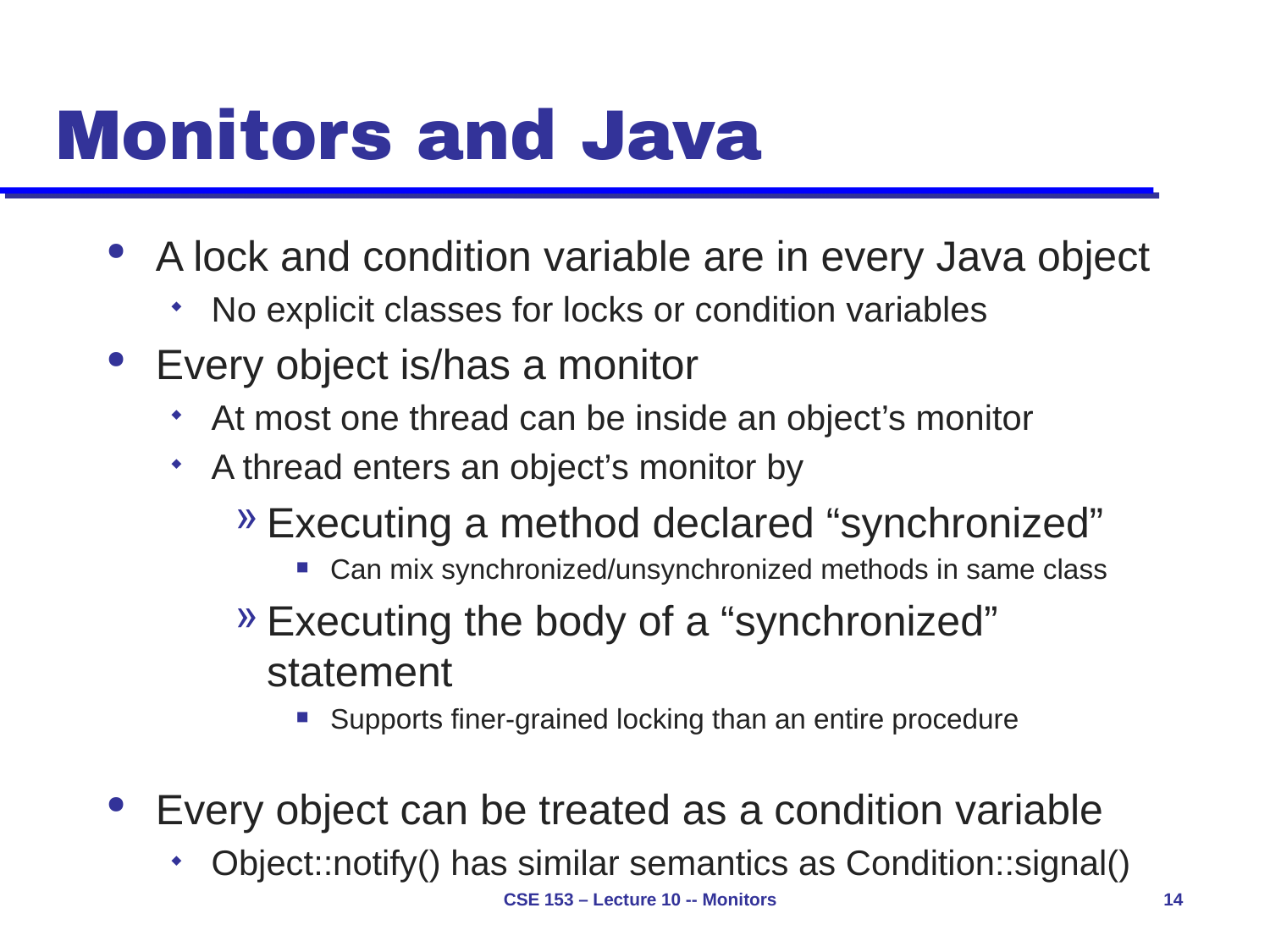

# Monitors and Java
A lock and condition variable are in every Java object
No explicit classes for locks or condition variables
Every object is/has a monitor
At most one thread can be inside an object’s monitor
A thread enters an object’s monitor by
Executing a method declared “synchronized”
Can mix synchronized/unsynchronized methods in same class
Executing the body of a “synchronized” statement
Supports finer-grained locking than an entire procedure

Every object can be treated as a condition variable
Object::notify() has similar semantics as Condition::signal()
CSE 153 – Lecture 10 -- Monitors
14